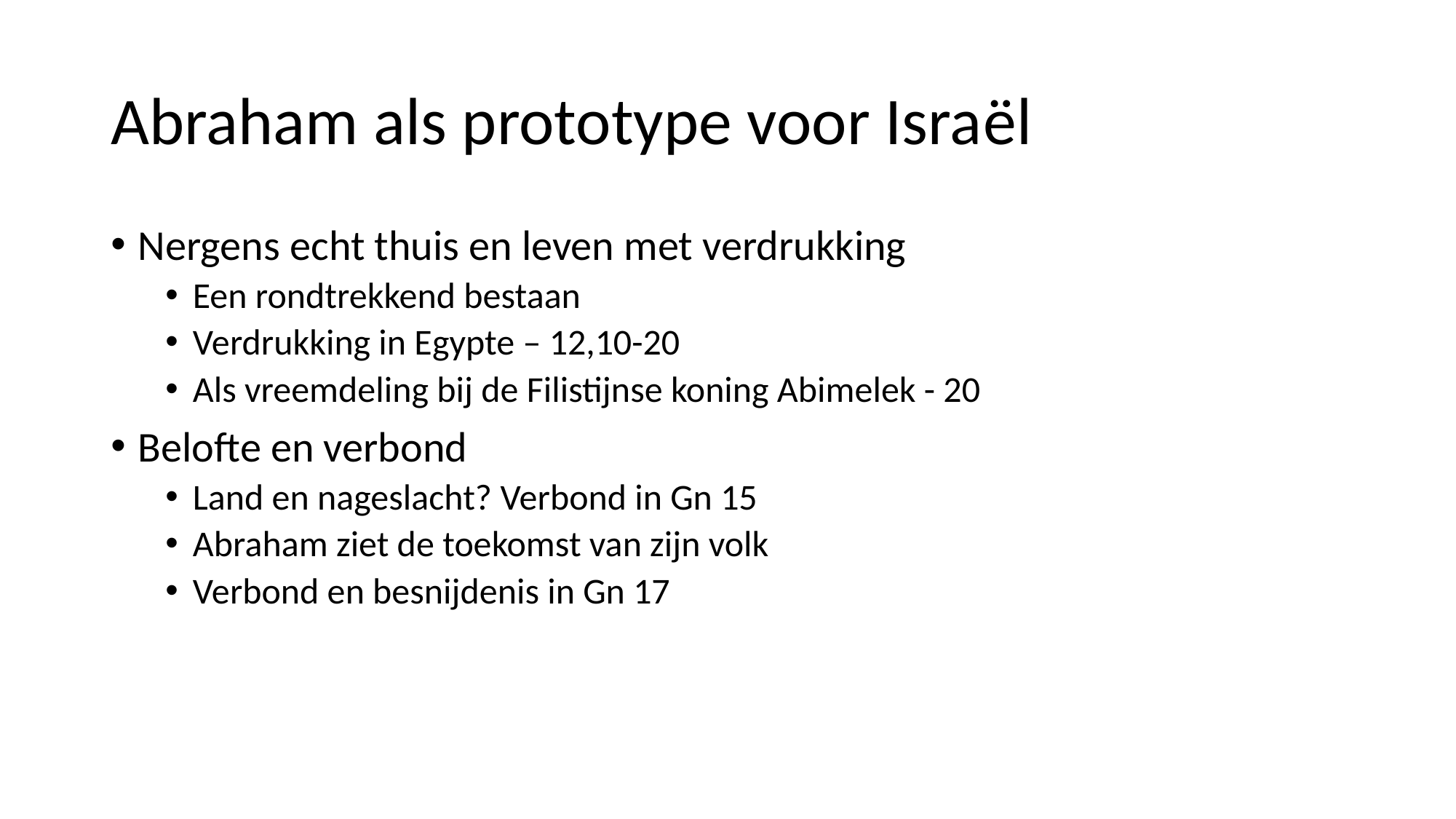

# Abraham als prototype voor Israël
Nergens echt thuis en leven met verdrukking
Een rondtrekkend bestaan
Verdrukking in Egypte – 12,10-20
Als vreemdeling bij de Filistijnse koning Abimelek - 20
Belofte en verbond
Land en nageslacht? Verbond in Gn 15
Abraham ziet de toekomst van zijn volk
Verbond en besnijdenis in Gn 17